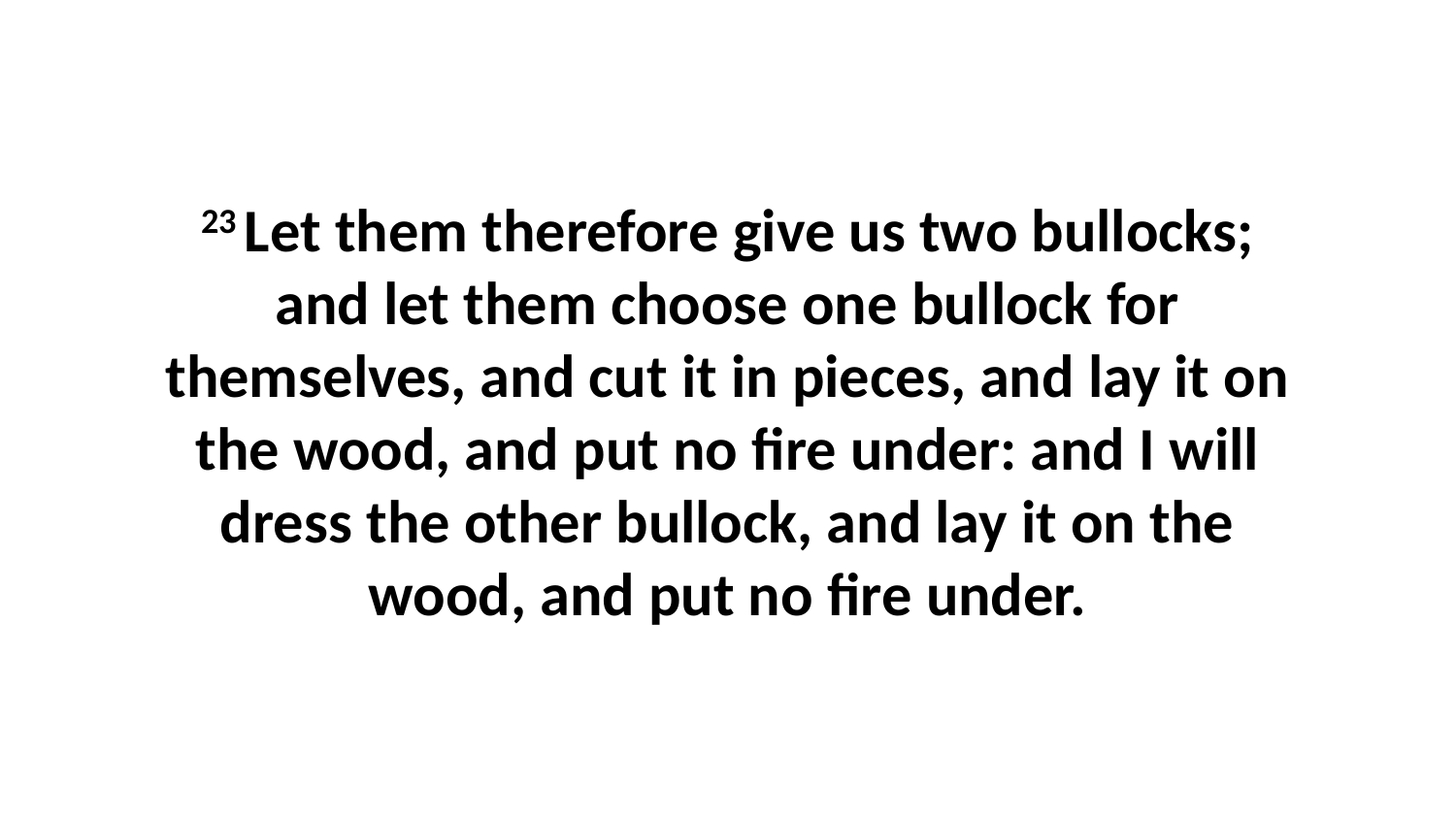

23 Let them therefore give us two bullocks; and let them choose one bullock for themselves, and cut it in pieces, and lay it on the wood, and put no fire under: and I will dress the other bullock, and lay it on the wood, and put no fire under.